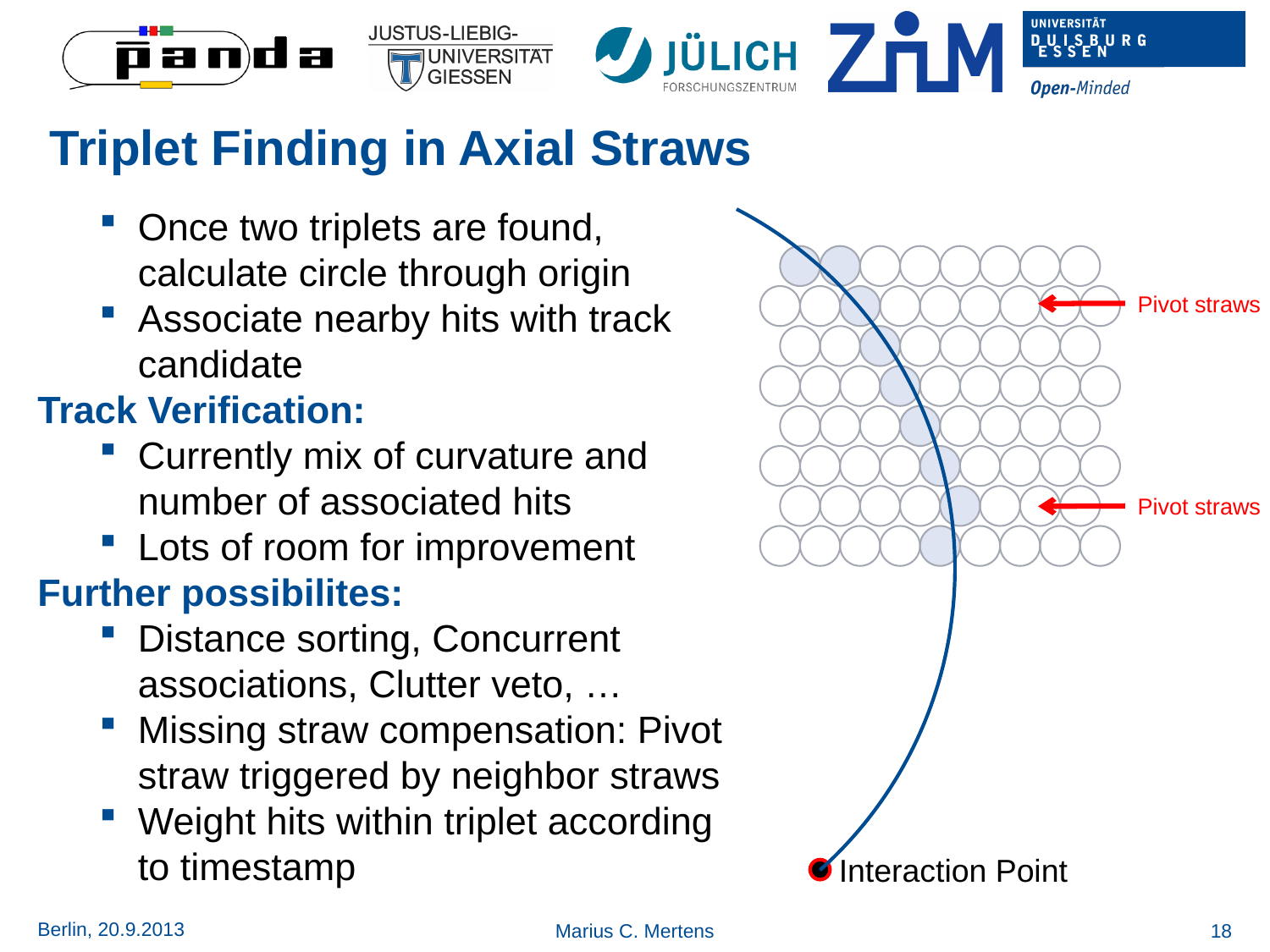

# Triplet Finding in Axial Straws

Once two triplets are found, calculate circle through origin
Associate nearby hits with track candidate
Track Verification:
Currently mix of curvature and number of associated hits
Lots of room for improvement
Further possibilites:
Distance sorting, Concurrent associations, Clutter veto, …
Missing straw compensation: Pivot straw triggered by neighbor straws
Weight hits within triplet according to timestamp

Pivot straws

Pivot straws

Interaction Point

Berlin, 20.9.2013
Marius C. Mertens
18